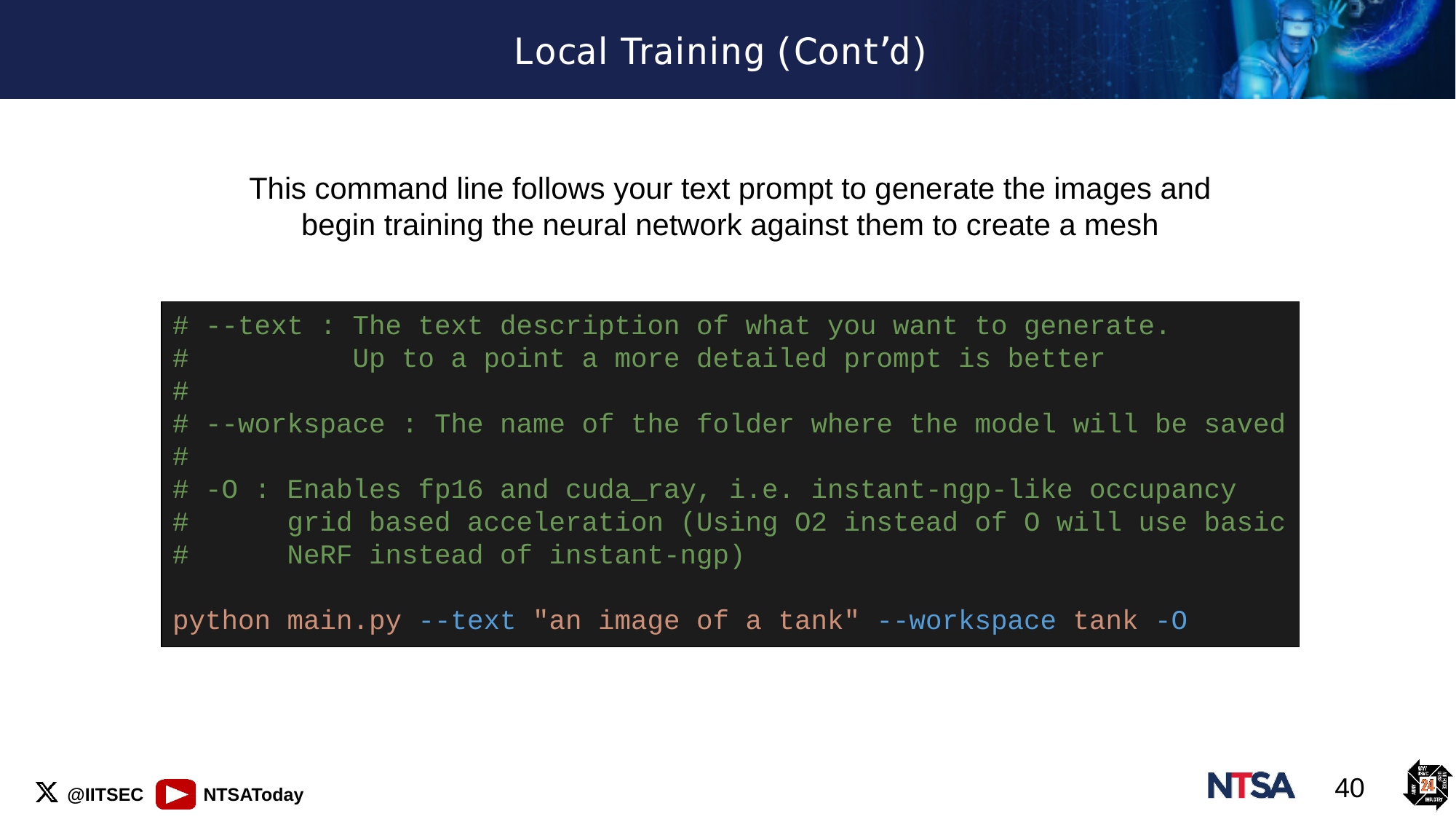

# Local Training (Cont’d)
This command line follows your text prompt to generate the images and begin training the neural network against them to create a mesh
# --text : The text description of what you want to generate.
#          Up to a point a more detailed prompt is better
#
# --workspace : The name of the folder where the model will be saved
#
# -O : Enables fp16 and cuda_ray, i.e. instant-ngp-like occupancy
#      grid based acceleration (Using O2 instead of O will use basic
#      NeRF instead of instant-ngp)

python main.py --text "an image of a tank" --workspace tank -O
40